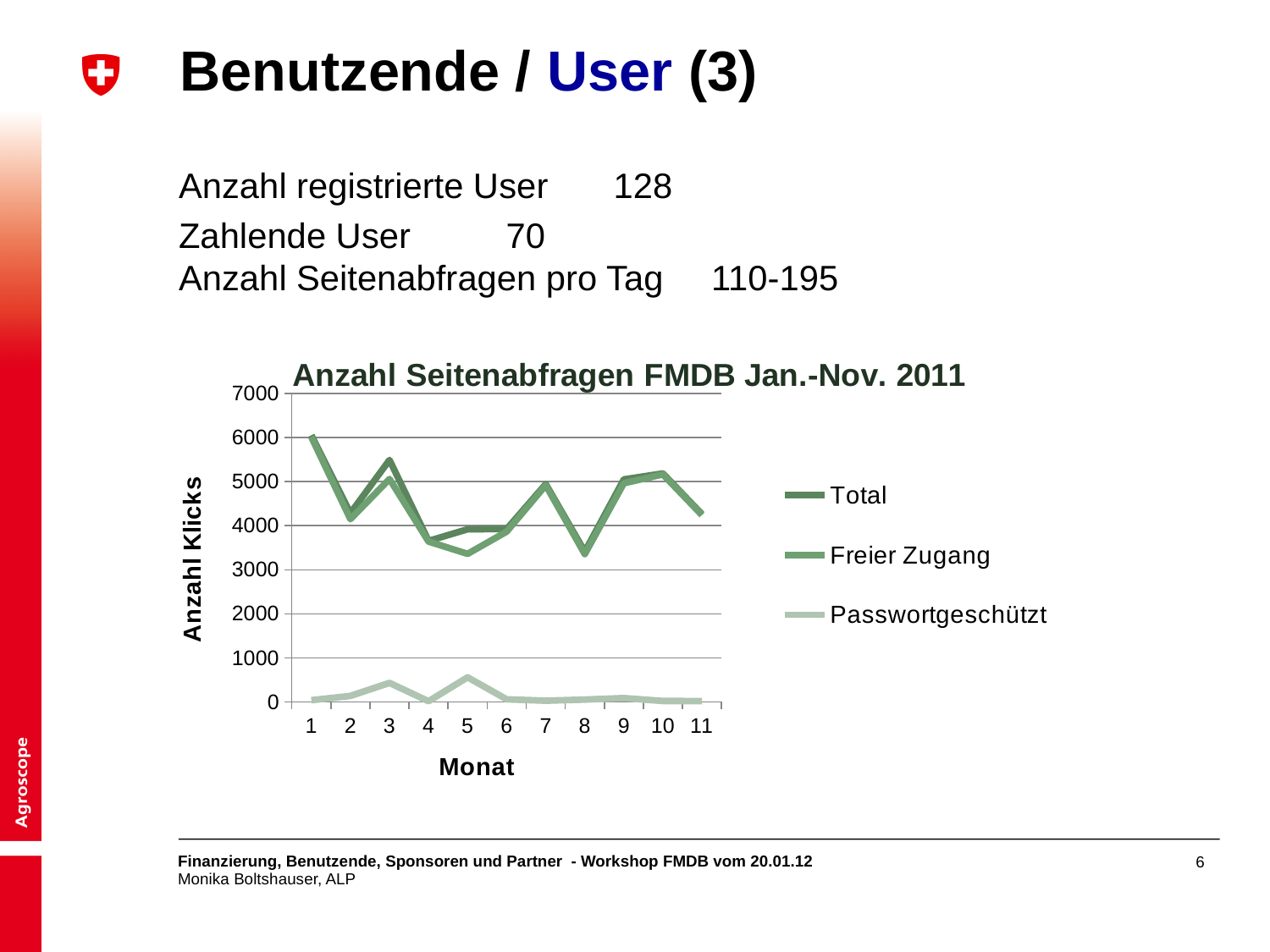

# Benutzende / User (3)
Anzahl registrierte User	   128
Zahlende User	     70
Anzahl Seitenabfragen pro Tag	110-195

### Chart: Anzahl Seitenabfragen FMDB Jan.-Nov. 2011

| Category | Total | Freier Zugang | Passwortgeschützt |
|---|---|---|---|
Finanzierung, Benutzende, Sponsoren und Partner  - Workshop FMDB vom 20.01.12
Monika Boltshauser, ALP